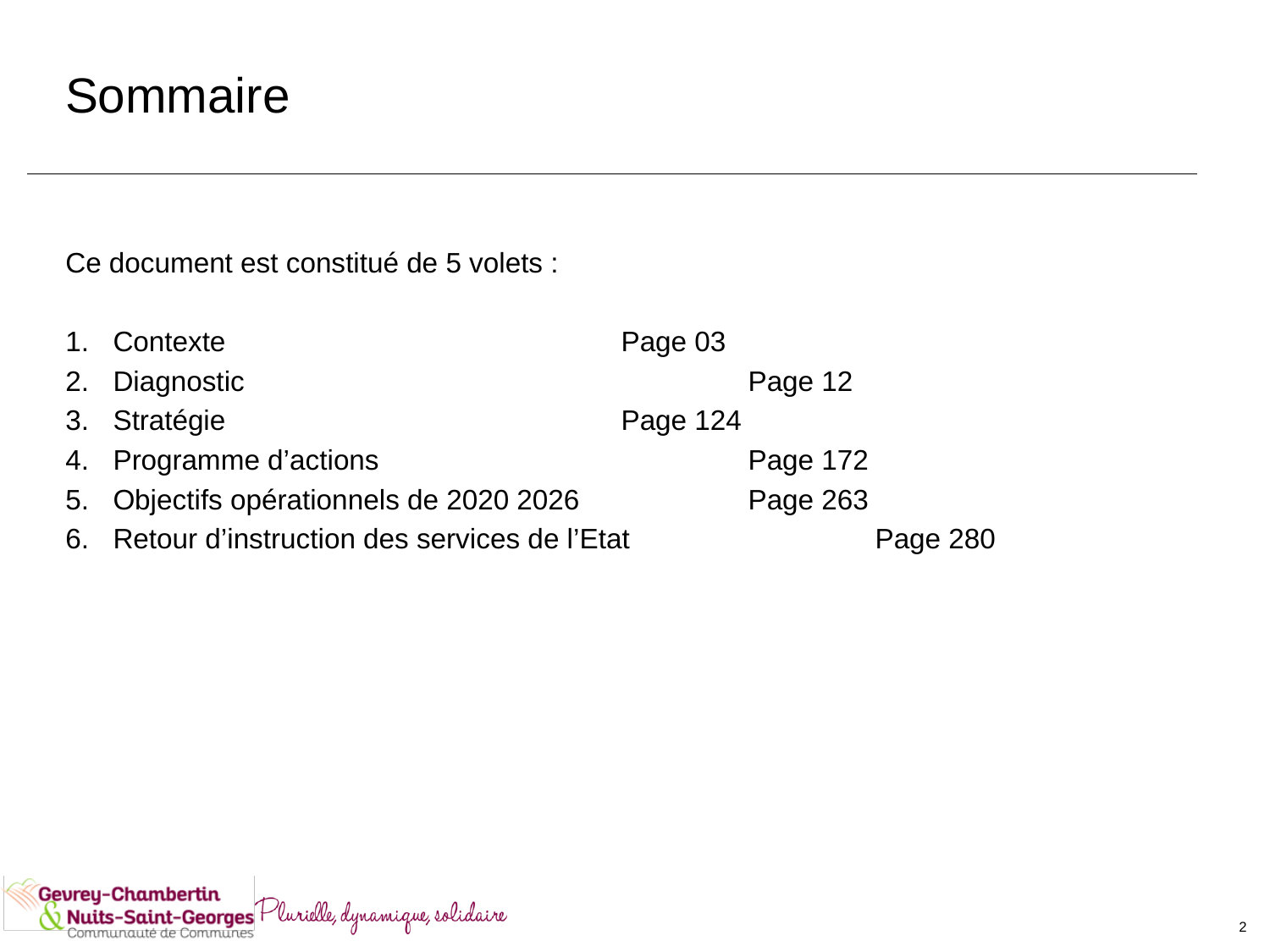

# Sommaire
Ce document est constitué de 5 volets :

Contexte				Page 03
Diagnostic 				Page 12
Stratégie 				Page 124
Programme d’actions			Page 172
Objectifs opérationnels de 2020 2026		Page 263
Retour d’instruction des services de l’Etat		Page 280

2